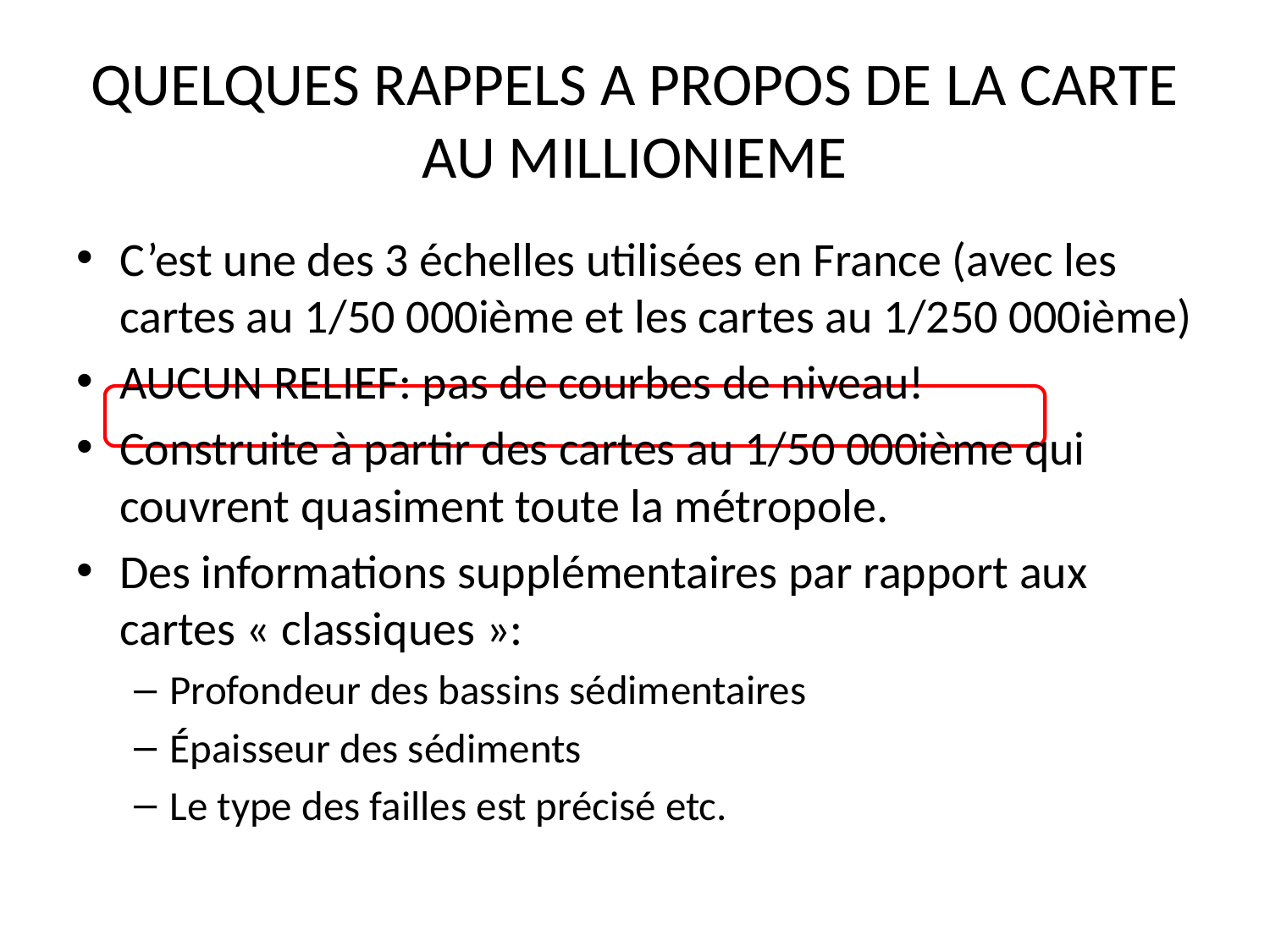

# QUELQUES RAPPELS A PROPOS DE LA CARTE AU MILLIONIEME
C’est une des 3 échelles utilisées en France (avec les cartes au 1/50 000ième et les cartes au 1/250 000ième)
AUCUN RELIEF: pas de courbes de niveau!
Construite à partir des cartes au 1/50 000ième qui couvrent quasiment toute la métropole.
Des informations supplémentaires par rapport aux cartes « classiques »:
Profondeur des bassins sédimentaires
Épaisseur des sédiments
Le type des failles est précisé etc.